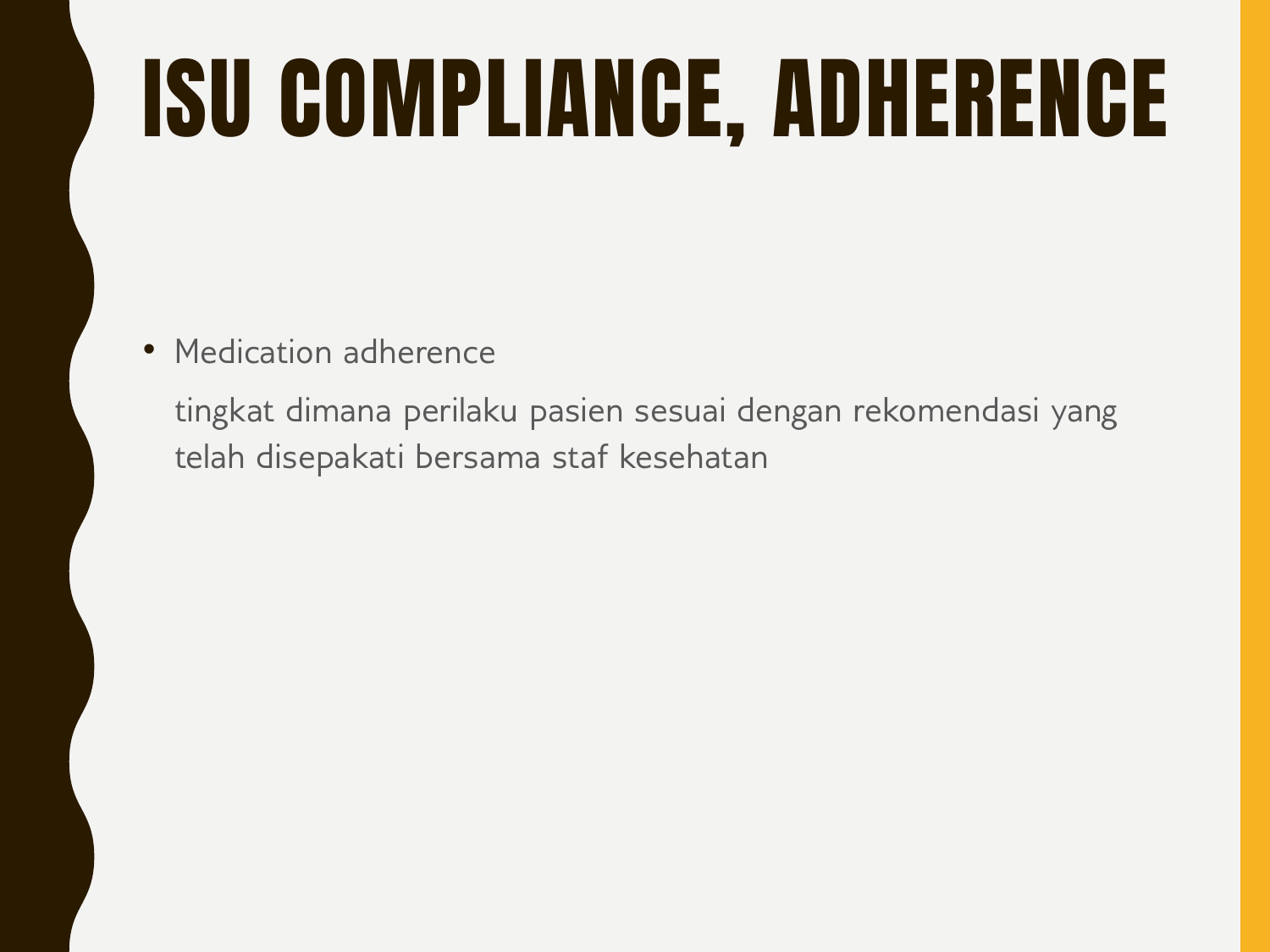

# Isu compliance, adherence
Medication adherence
	tingkat dimana perilaku pasien sesuai dengan rekomendasi yang telah disepakati bersama staf kesehatan